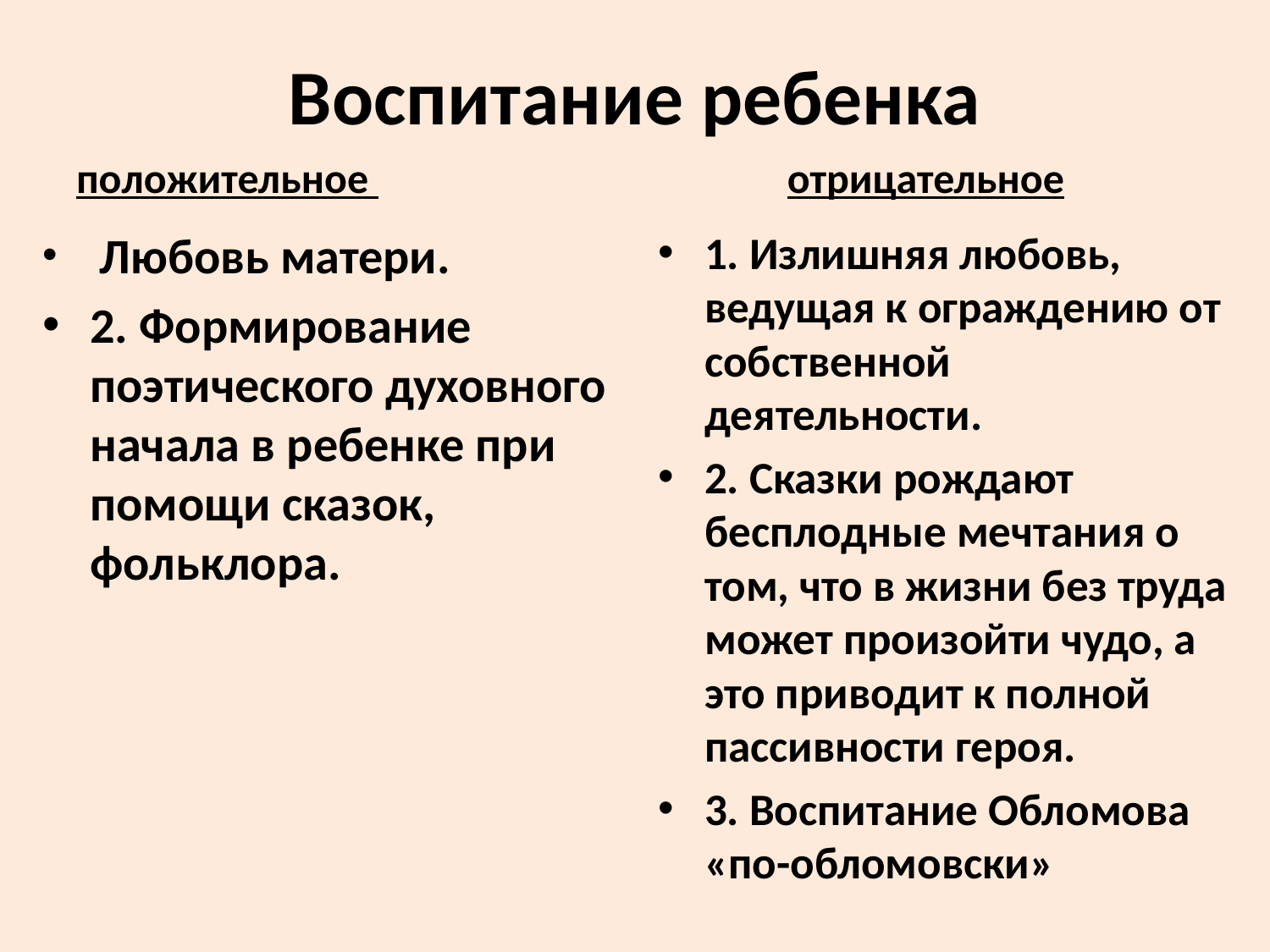

# Воспитание ребенка
положительное
отрицательное
 Любовь матери.
2. Формирование поэтического духовного начала в ребенке при помощи сказок, фольклора.

1. Излишняя любовь, ведущая к ограждению от собственной деятельности.
2. Сказки рождают бесплодные мечтания о том, что в жизни без труда может произойти чудо, а это приводит к полной пассивности героя.
3. Воспитание Обломова «по-обломовски»